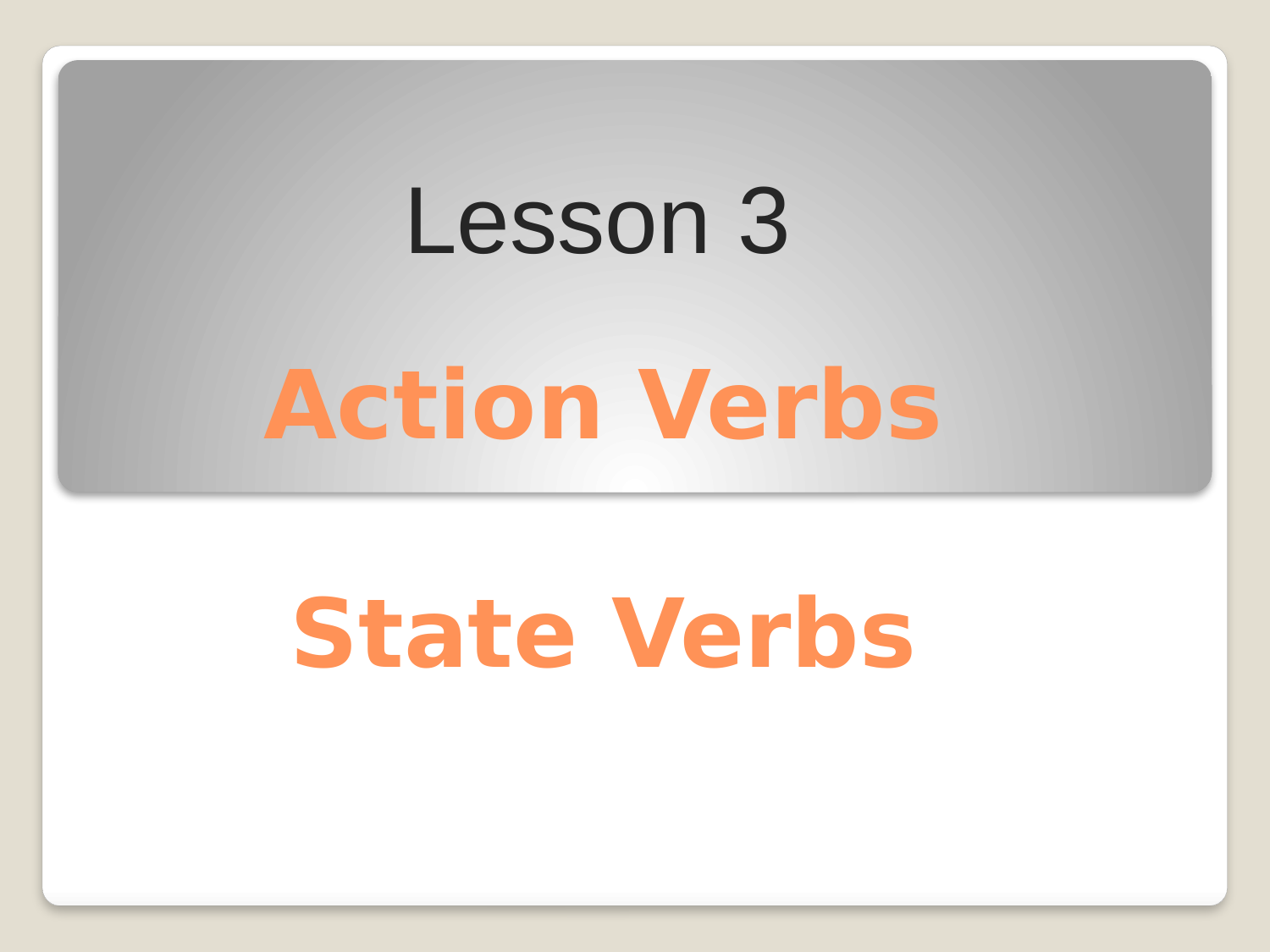

Lesson 3
# Action Verbs State Verbs